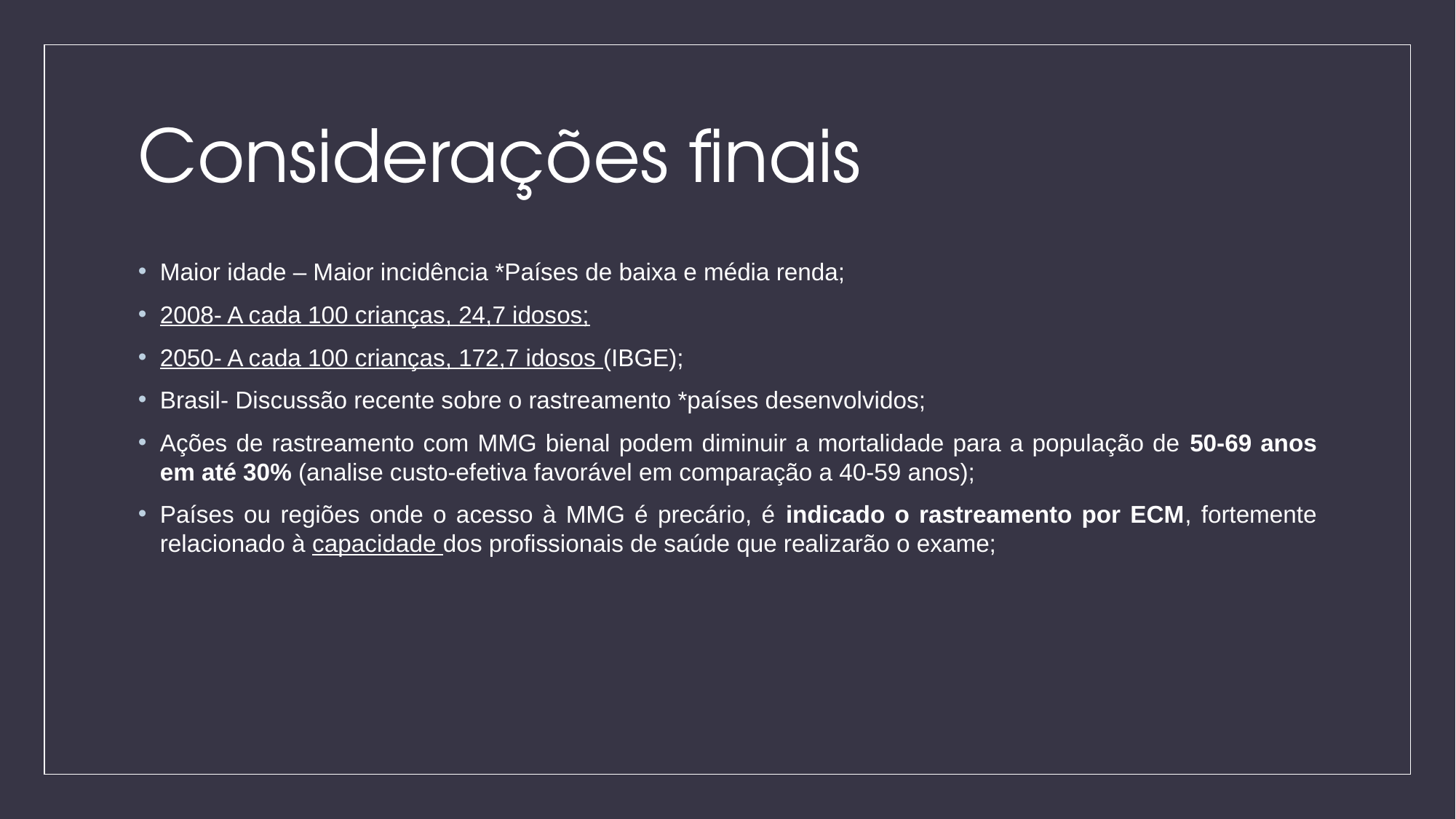

# Considerações finais
Maior idade – Maior incidência *Países de baixa e média renda;
2008- A cada 100 crianças, 24,7 idosos;
2050- A cada 100 crianças, 172,7 idosos (IBGE);
Brasil- Discussão recente sobre o rastreamento *países desenvolvidos;
Ações de rastreamento com MMG bienal podem diminuir a mortalidade para a população de 50-69 anos em até 30% (analise custo-efetiva favorável em comparação a 40-59 anos);
Países ou regiões onde o acesso à MMG é precário, é indicado o rastreamento por ECM, fortemente relacionado à capacidade dos profissionais de saúde que realizarão o exame;